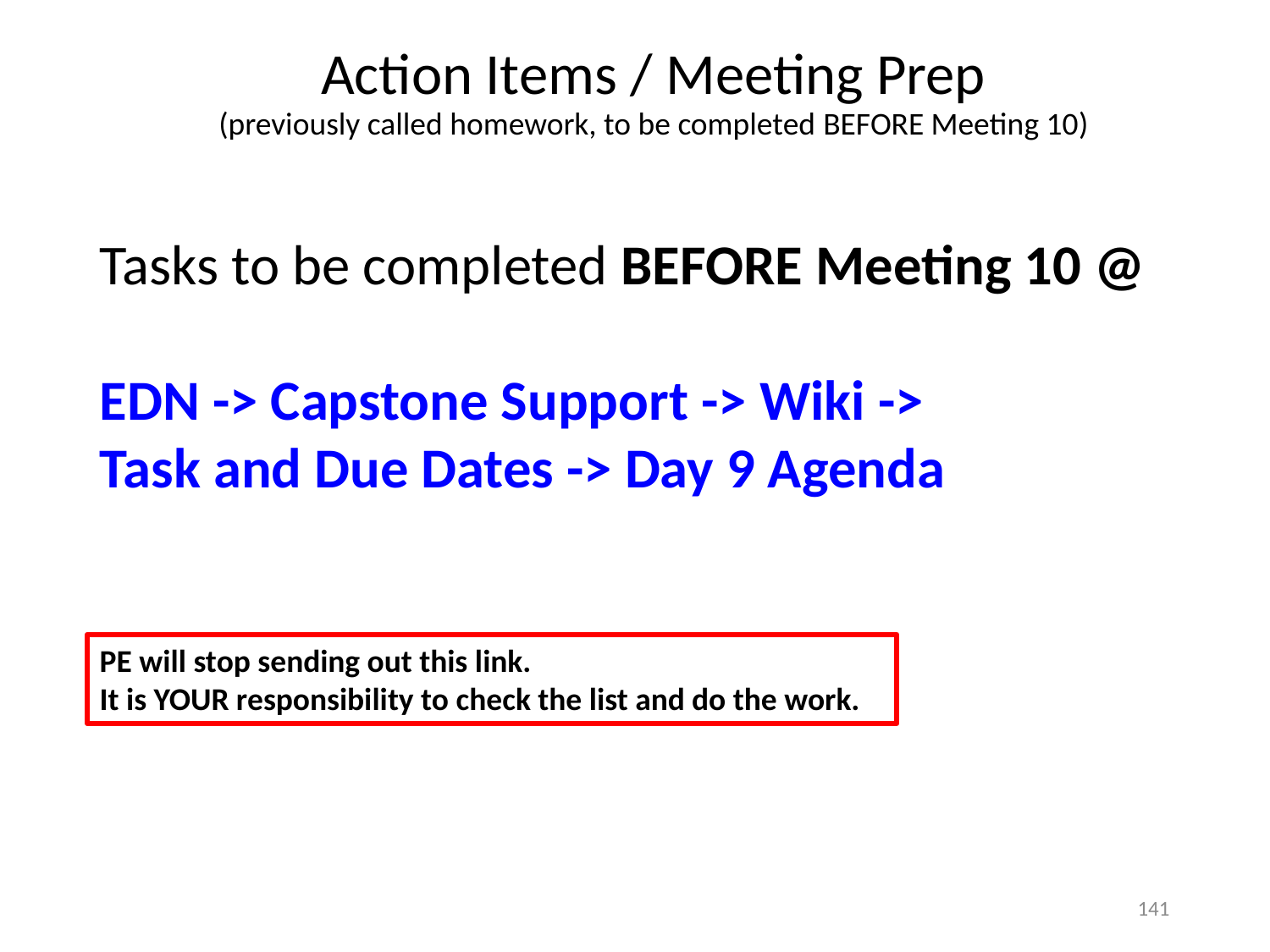

# Action Items / Meeting Prep (previously called homework, to be completed BEFORE Meeting 10)
Tasks to be completed BEFORE Meeting 10 @

EDN -> Capstone Support -> Wiki ->
Task and Due Dates -> Day 9 Agenda

PE will stop sending out this link.
It is YOUR responsibility to check the list and do the work.
141